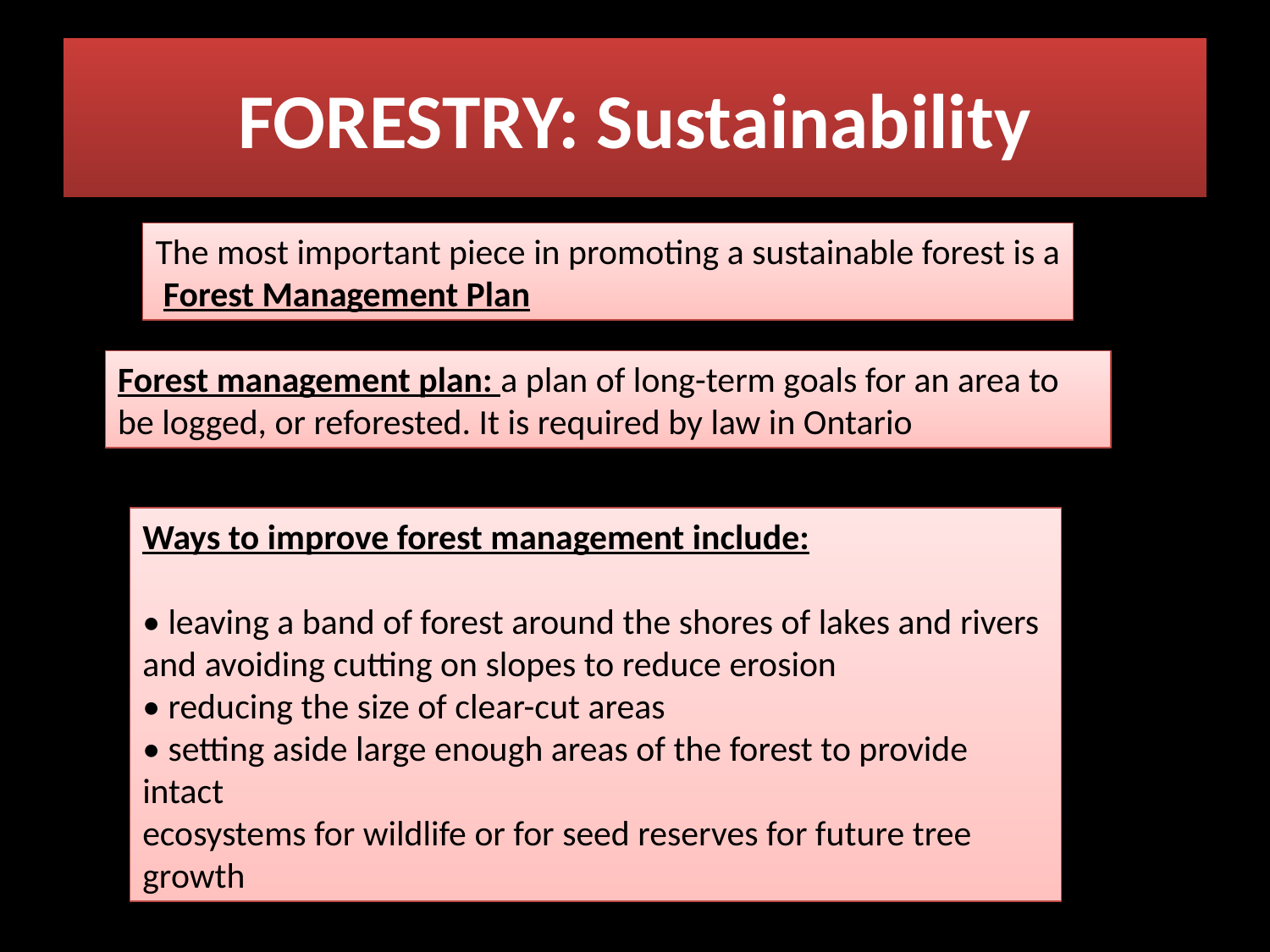

# FORESTRY: Sustainability
The most important piece in promoting a sustainable forest is a
 Forest Management Plan
Forest management plan: a plan of long-term goals for an area to be logged, or reforested. It is required by law in Ontario
Ways to improve forest management include:

• leaving a band of forest around the shores of lakes and rivers
and avoiding cutting on slopes to reduce erosion
• reducing the size of clear-cut areas
• setting aside large enough areas of the forest to provide intact
ecosystems for wildlife or for seed reserves for future tree
growth